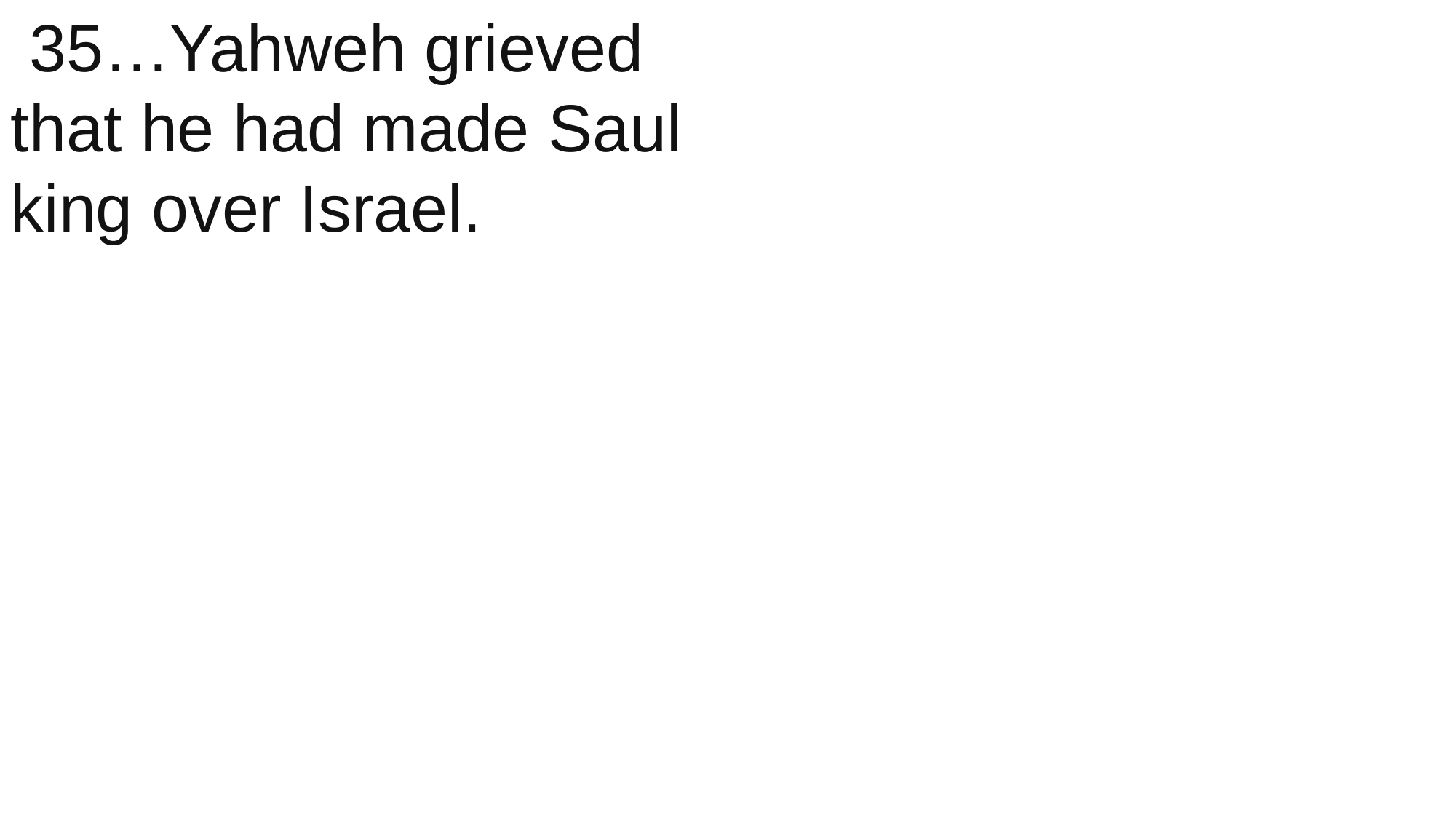

35…Yahweh grieved that he had made Saul king over Israel.
1 Samuel